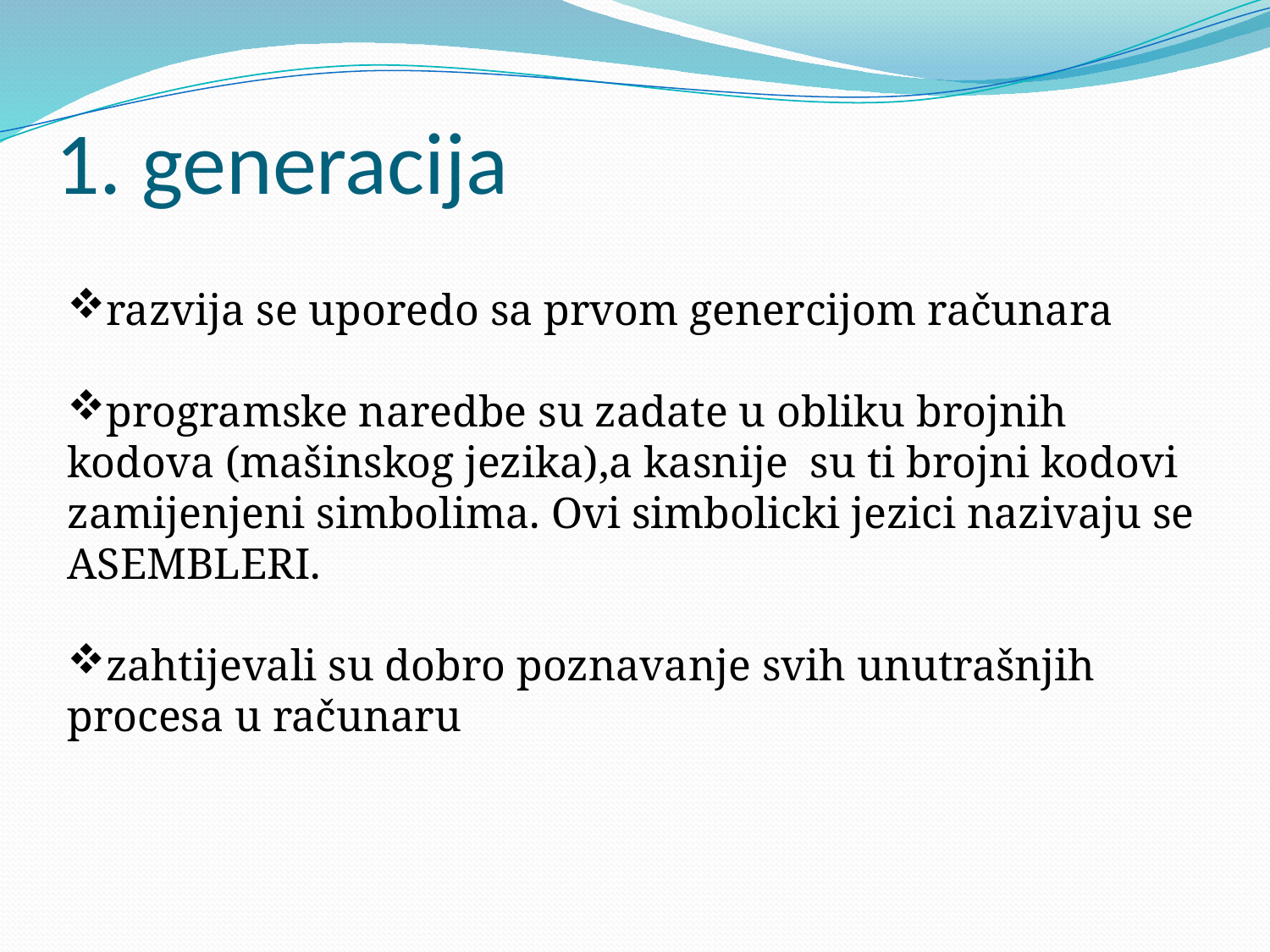

# 1. generacija
razvija se uporedo sa prvom genercijom računara

programske naredbe su zadate u obliku brojnih kodova (mašinskog jezika),a kasnije  su ti brojni kodovi zamijenjeni simbolima. Ovi simbolicki jezici nazivaju se ASEMBLERI.

zahtijevali su dobro poznavanje svih unutrašnjih procesa u računaru